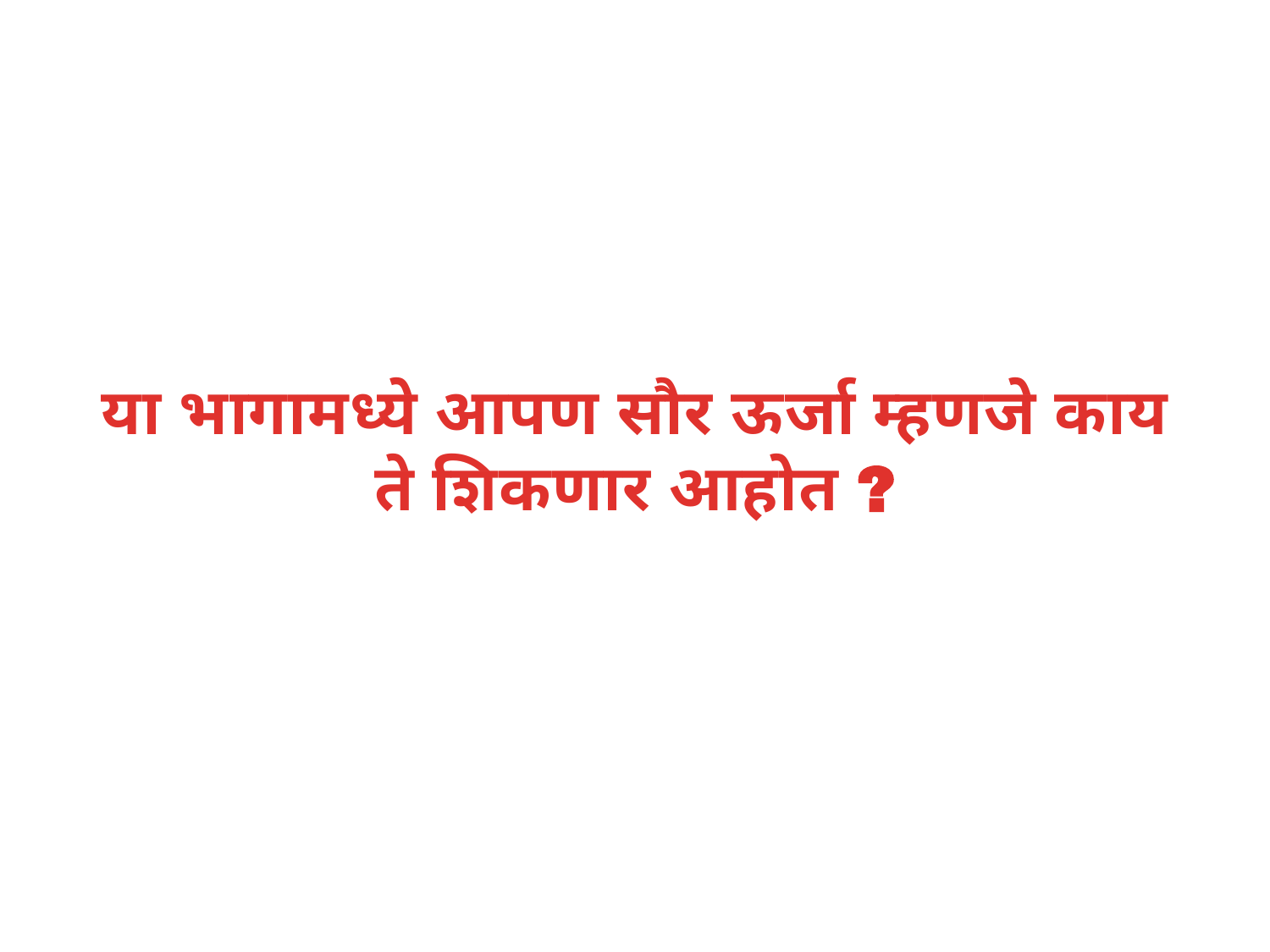

# या भागामध्ये आपण सौर ऊर्जा म्हणजे काय ते शिकणार आहोत ?